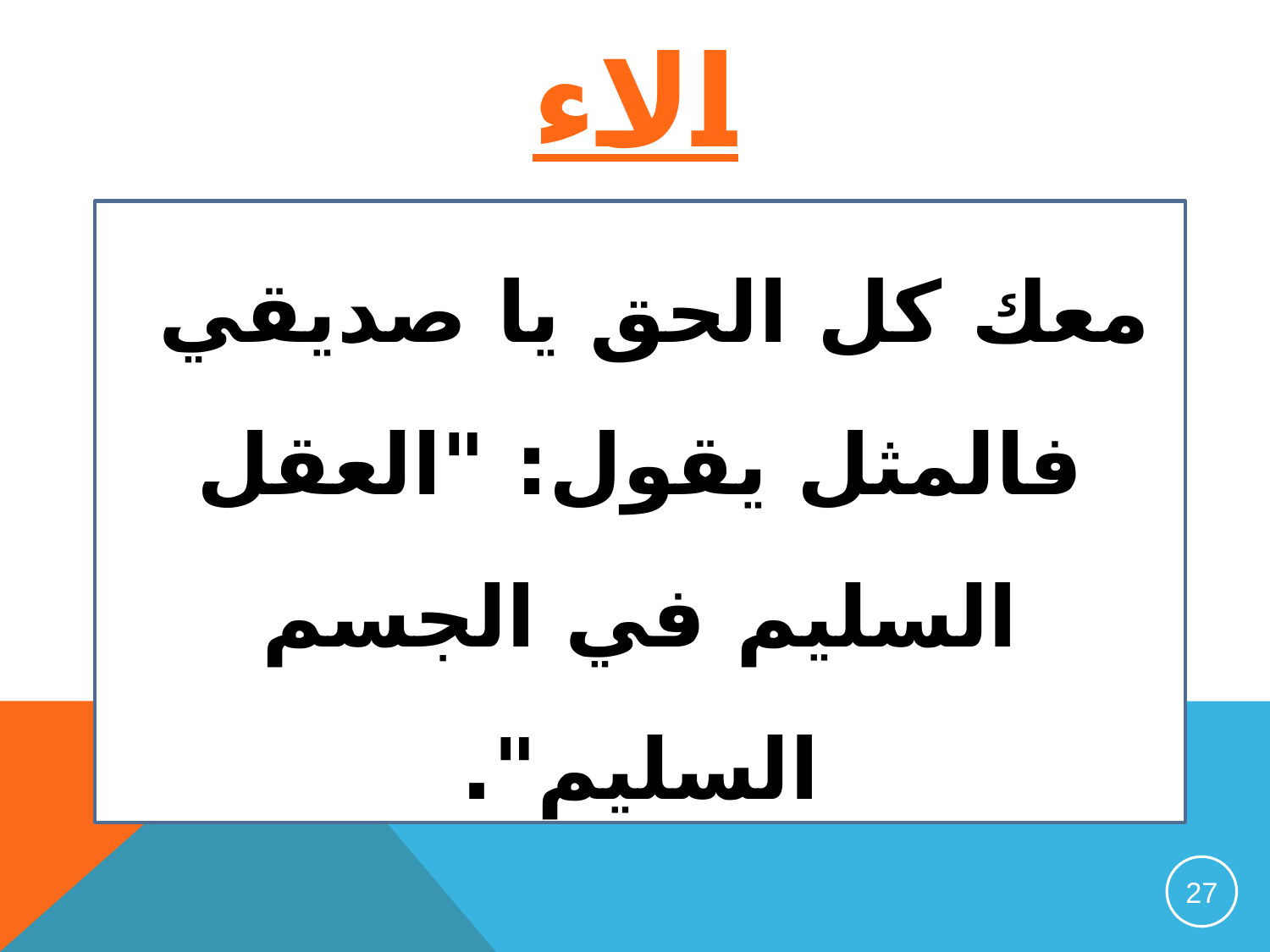

الاء
معك كل الحق يا صديقي
فالمثل يقول: "العقل السليم في الجسم السليم".
27